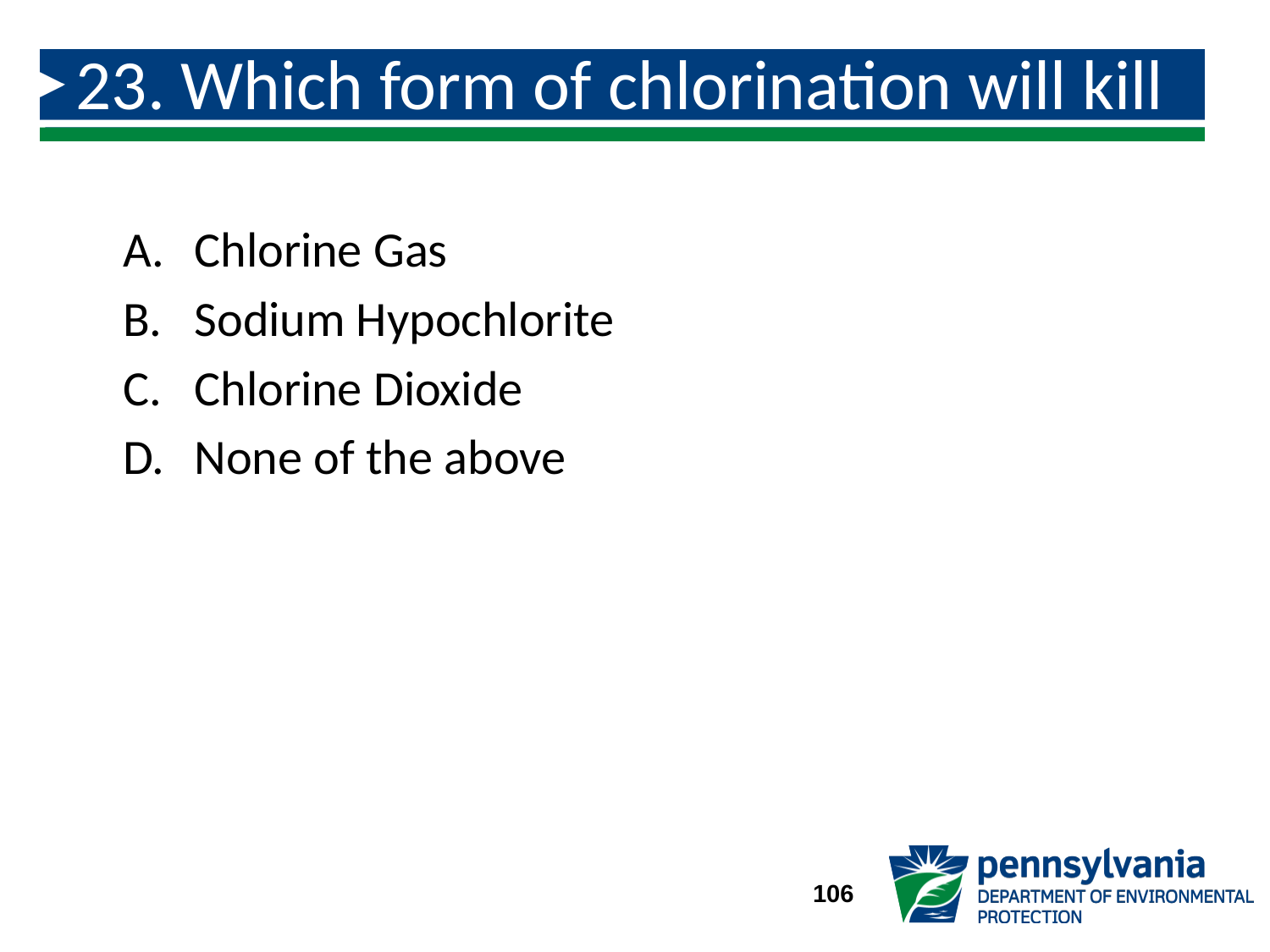

# 23. Which form of chlorination will kill Cryptosporidium?
Chlorine Gas
Sodium Hypochlorite
Chlorine Dioxide
None of the above

106